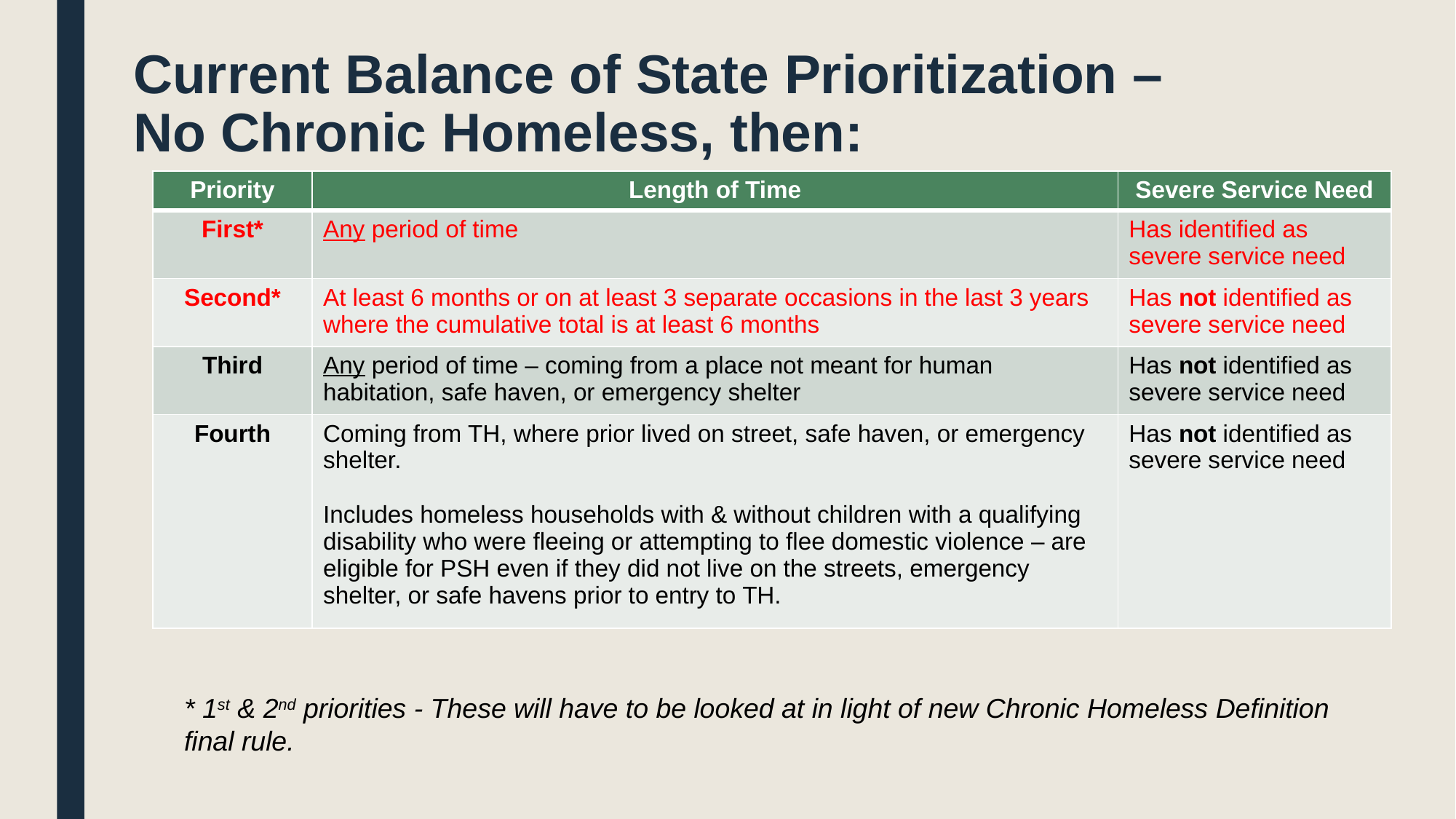

# Current Balance of State Prioritization – No Chronic Homeless, then:
| Priority | Length of Time | Severe Service Need |
| --- | --- | --- |
| First\* | Any period of time | Has identified as severe service need |
| Second\* | At least 6 months or on at least 3 separate occasions in the last 3 years where the cumulative total is at least 6 months | Has not identified as severe service need |
| Third | Any period of time – coming from a place not meant for human habitation, safe haven, or emergency shelter | Has not identified as severe service need |
| Fourth | Coming from TH, where prior lived on street, safe haven, or emergency shelter. Includes homeless households with & without children with a qualifying disability who were fleeing or attempting to flee domestic violence – are eligible for PSH even if they did not live on the streets, emergency shelter, or safe havens prior to entry to TH. | Has not identified as severe service need |
* 1st & 2nd priorities - These will have to be looked at in light of new Chronic Homeless Definition final rule.